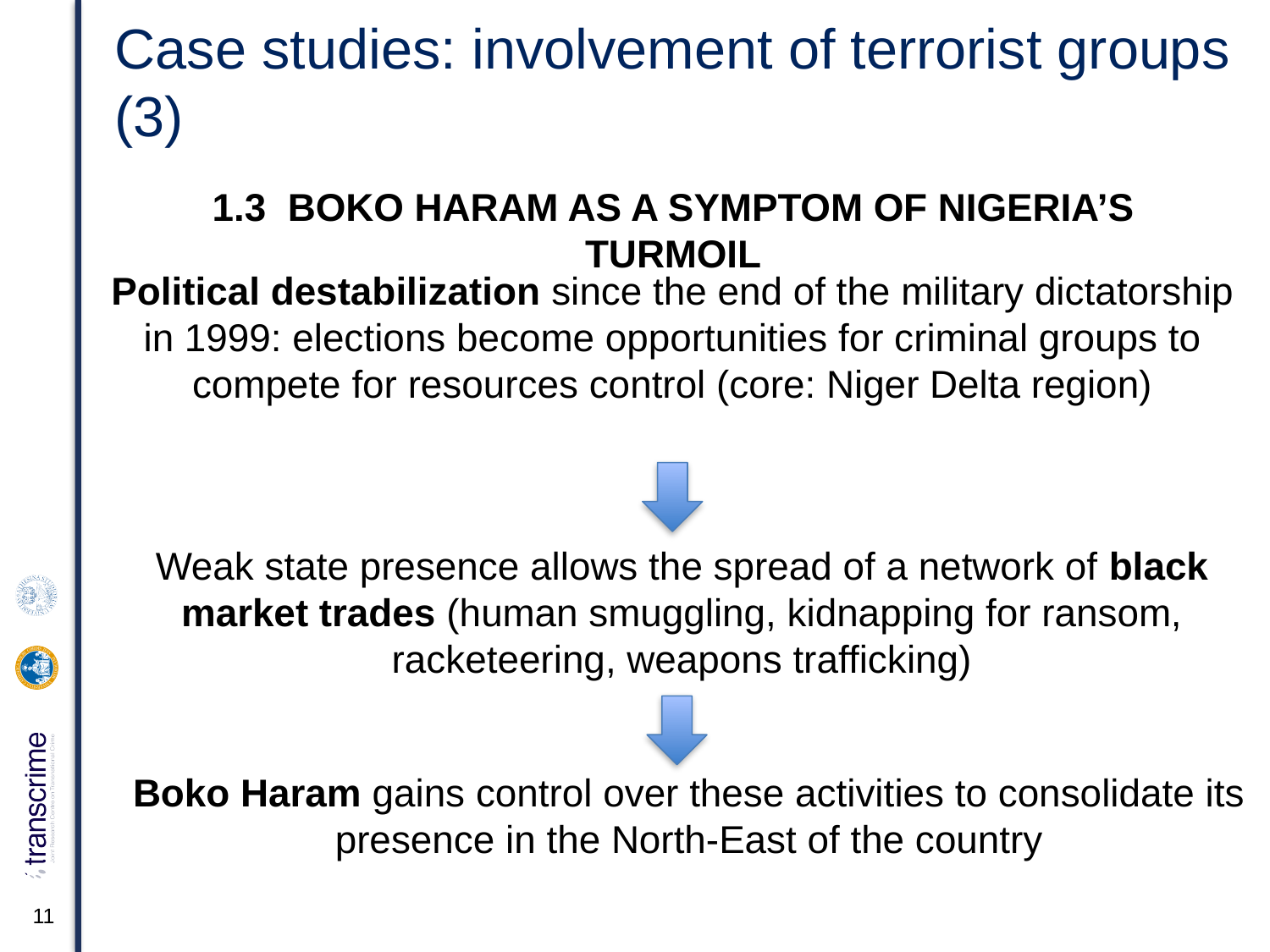

Case studies: involvement of terrorist groups (3)
1.3  Boko Haram as a symptom of Nigeria’s turmoil

Political destabilization since the end of the military dictatorship in 1999: elections become opportunities for criminal groups to compete for resources control (core: Niger Delta region)

Weak state presence allows the spread of a network of black market trades (human smuggling, kidnapping for ransom, racketeering, weapons trafficking)

Boko Haram gains control over these activities to consolidate its presence in the North-East of the country
11